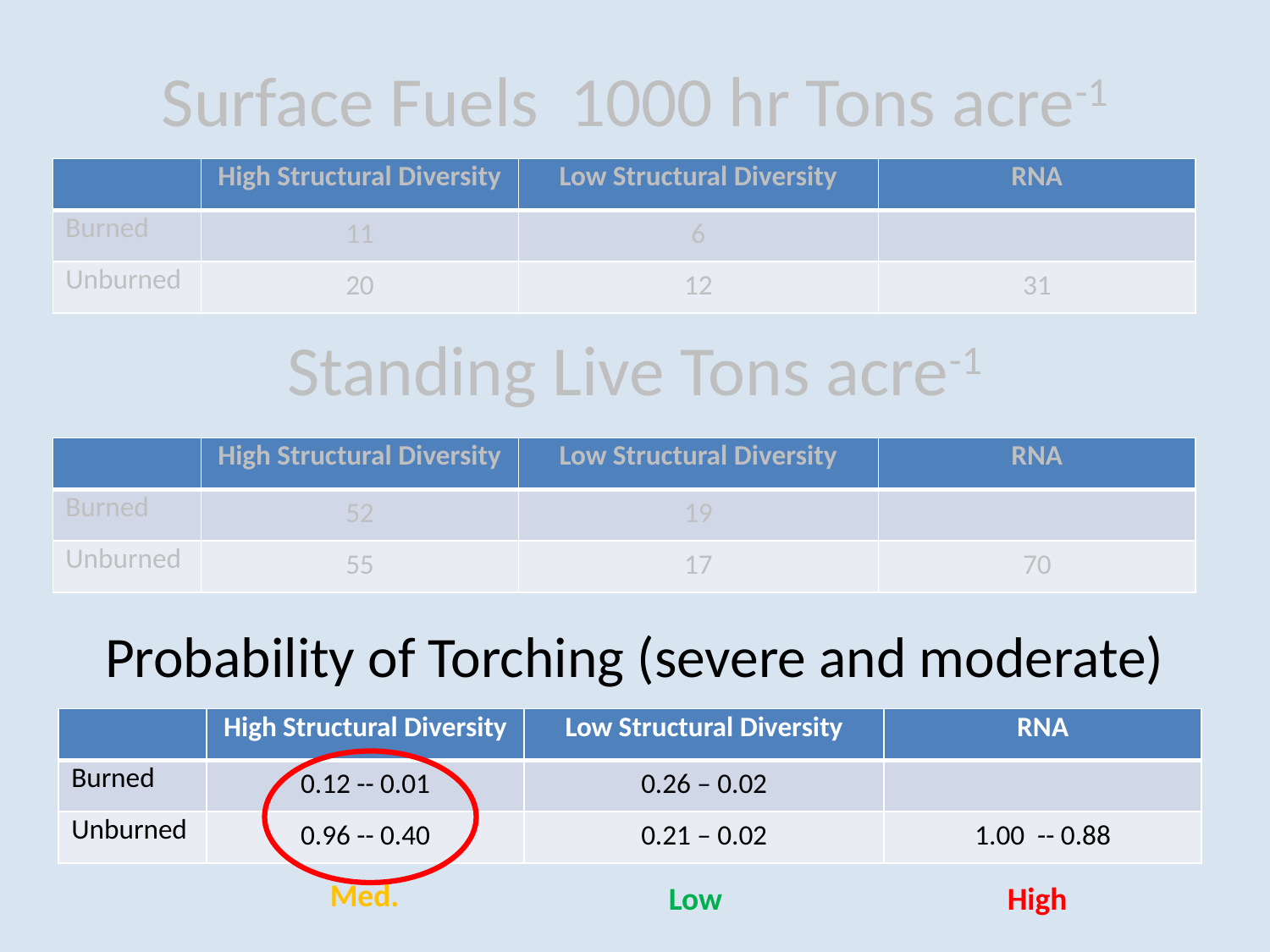

# Surface Fuels  1000 hr Tons acre-1
|  | High Structural Diversity | Low Structural Diversity | RNA |
| --- | --- | --- | --- |
| Burned | 11 | 6 |  |
| Unburned | 20 | 12 | 31 |
Standing Live Tons acre-1
|  | High Structural Diversity | Low Structural Diversity | RNA |
| --- | --- | --- | --- |
| Burned | 52 | 19 |  |
| Unburned | 55 | 17 | 70 |
Probability of Torching (severe and moderate)
|  | High Structural Diversity | Low Structural Diversity | RNA |
| --- | --- | --- | --- |
| Burned | 0.12 -- 0.01 | 0.26 – 0.02 |  |
| Unburned | 0.96 -- 0.40 | 0.21 – 0.02 | 1.00 -- 0.88 |

Med.
Low
High